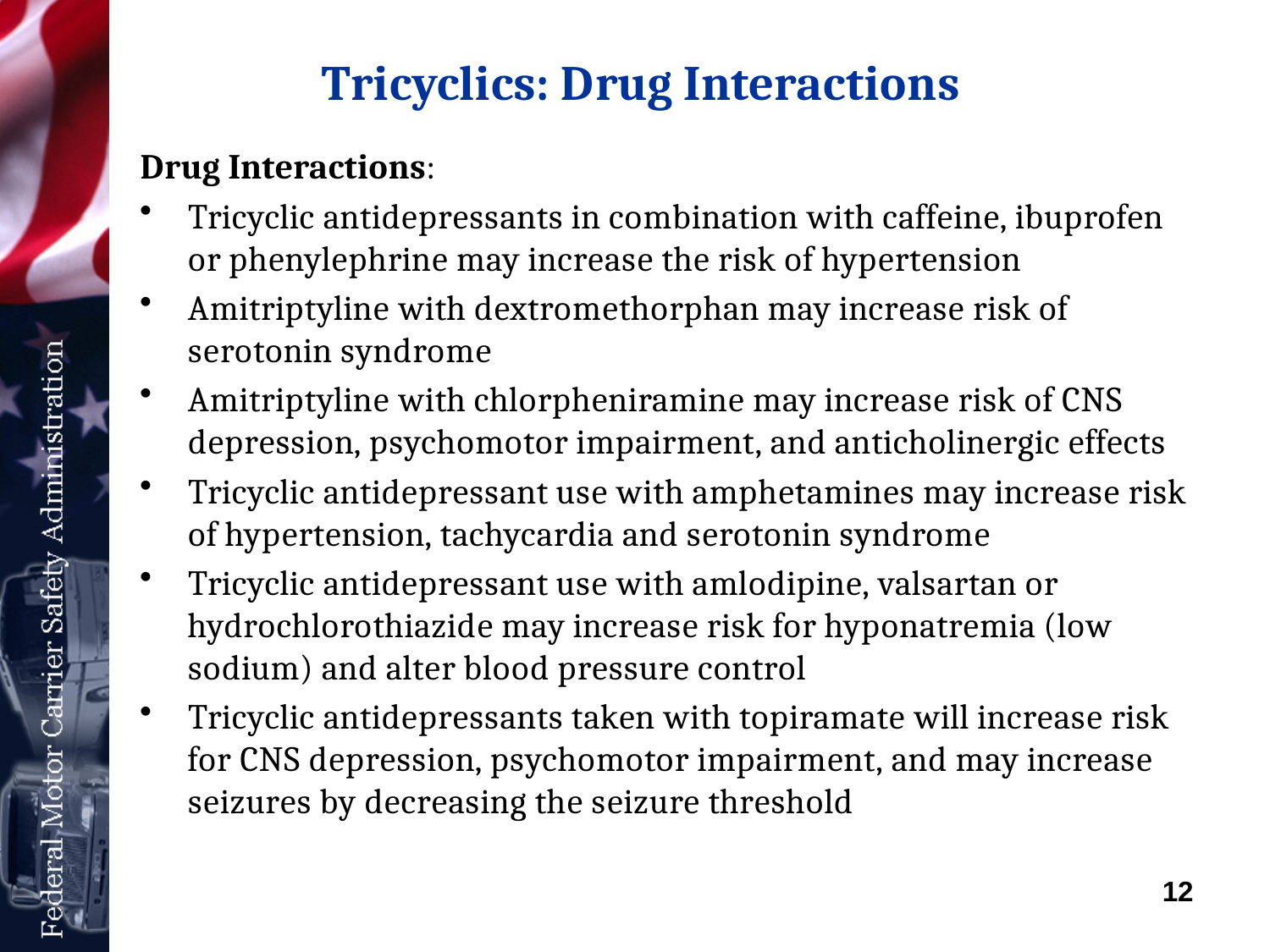

# Tricyclics: Drug Interactions
Drug Interactions:
Tricyclic antidepressants in combination with caffeine, ibuprofen or phenylephrine may increase the risk of hypertension
Amitriptyline with dextromethorphan may increase risk of serotonin syndrome
Amitriptyline with chlorpheniramine may increase risk of CNS depression, psychomotor impairment, and anticholinergic effects
Tricyclic antidepressant use with amphetamines may increase risk of hypertension, tachycardia and serotonin syndrome
Tricyclic antidepressant use with amlodipine, valsartan or hydrochlorothiazide may increase risk for hyponatremia (low sodium) and alter blood pressure control
Tricyclic antidepressants taken with topiramate will increase risk for CNS depression, psychomotor impairment, and may increase seizures by decreasing the seizure threshold

12